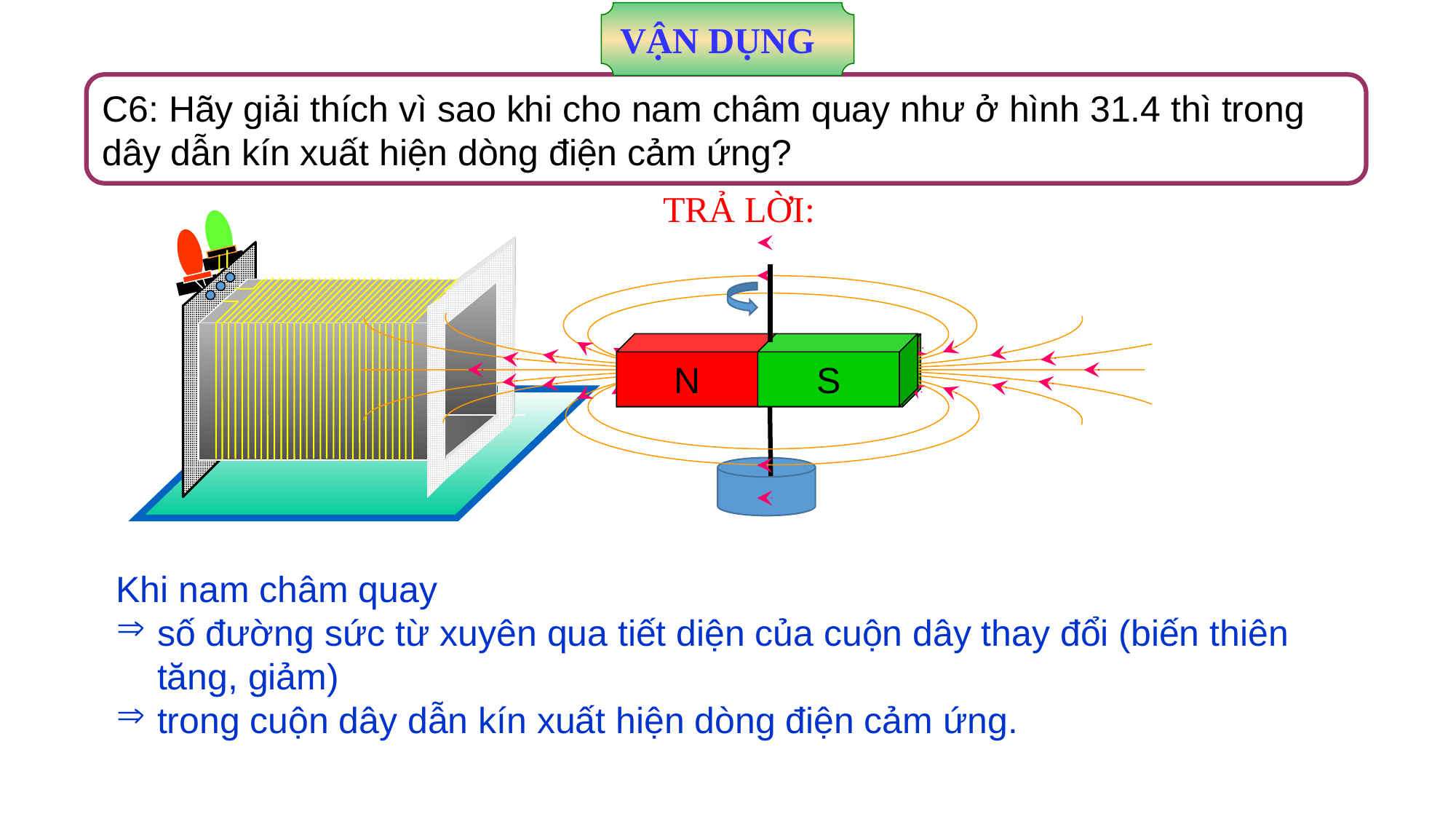

VẬN DỤNG
C6: Hãy giải thích vì sao khi cho nam châm quay như ở hình 31.4 thì trong dây dẫn kín xuất hiện dòng điện cảm ứng?
TRẢ LỜI:

N
S
N
S

Khi nam châm quay
số đường sức từ xuyên qua tiết diện của cuộn dây thay đổi (biến thiên tăng, giảm)
trong cuộn dây dẫn kín xuất hiện dòng điện cảm ứng.